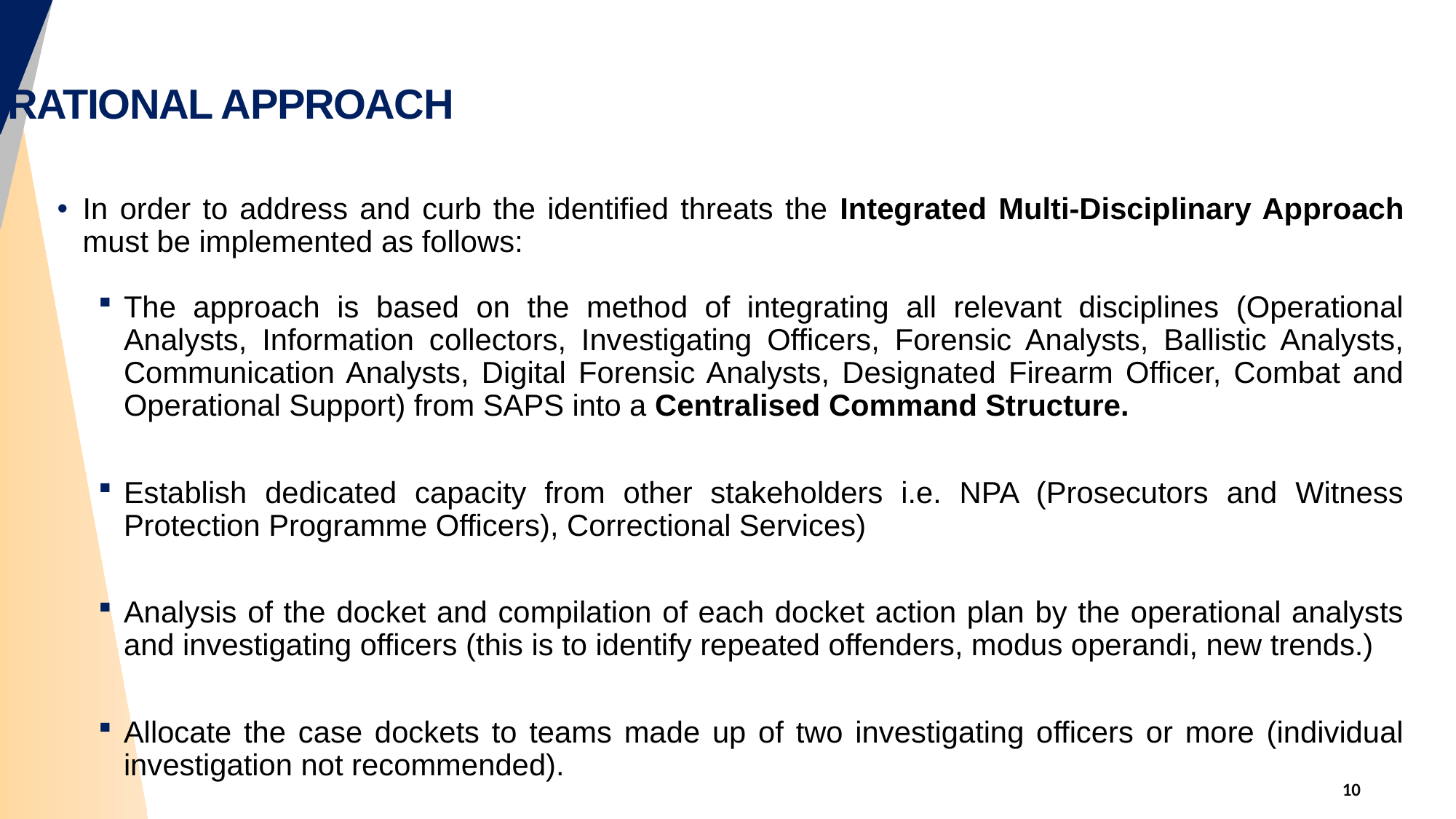

# OPERATIONAL APPROACH

In order to address and curb the identified threats the Integrated Multi-Disciplinary Approach must be implemented as follows:

The approach is based on the method of integrating all relevant disciplines (Operational Analysts, Information collectors, Investigating Officers, Forensic Analysts, Ballistic Analysts, Communication Analysts, Digital Forensic Analysts, Designated Firearm Officer, Combat and Operational Support) from SAPS into a Centralised Command Structure.

Establish dedicated capacity from other stakeholders i.e. NPA (Prosecutors and Witness Protection Programme Officers), Correctional Services)

Analysis of the docket and compilation of each docket action plan by the operational analysts and investigating officers (this is to identify repeated offenders, modus operandi, new trends.)

Allocate the case dockets to teams made up of two investigating officers or more (individual investigation not recommended).

10